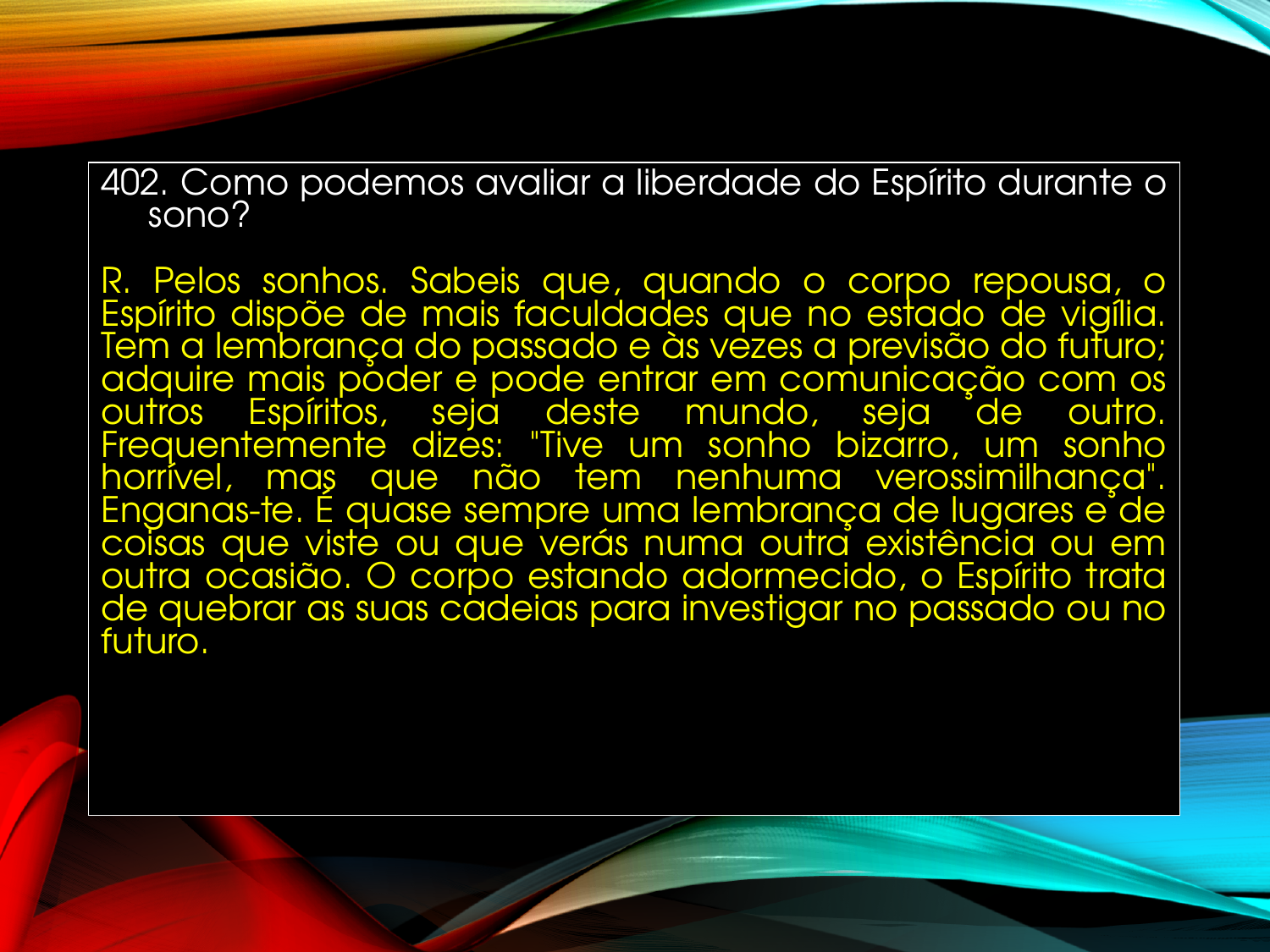

| Como podemos avaliar a liberdade do Espírito durante o sono? R. Pelos sonhos. Sabeis que, quando o corpo repousa, o Espírito dispõe de mais faculdades que no estado de vigília. Tem a lembrança do passado e às vezes a previsão do futuro; adquire mais poder e pode entrar em comunicação com os outros Espíritos, seja deste mundo, seja de outro. Frequentemente dizes: "Tive um sonho bizarro, um sonho horrível, mas que não tem nenhuma verossimilhança". Enganas-te. É quase sempre uma lembrança de lugares e de coisas que viste ou que verás numa outra existência ou em outra ocasião. O corpo estando adormecido, o Espírito trata de quebrar as suas cadeias para investigar no passado ou no futuro. |
| --- |